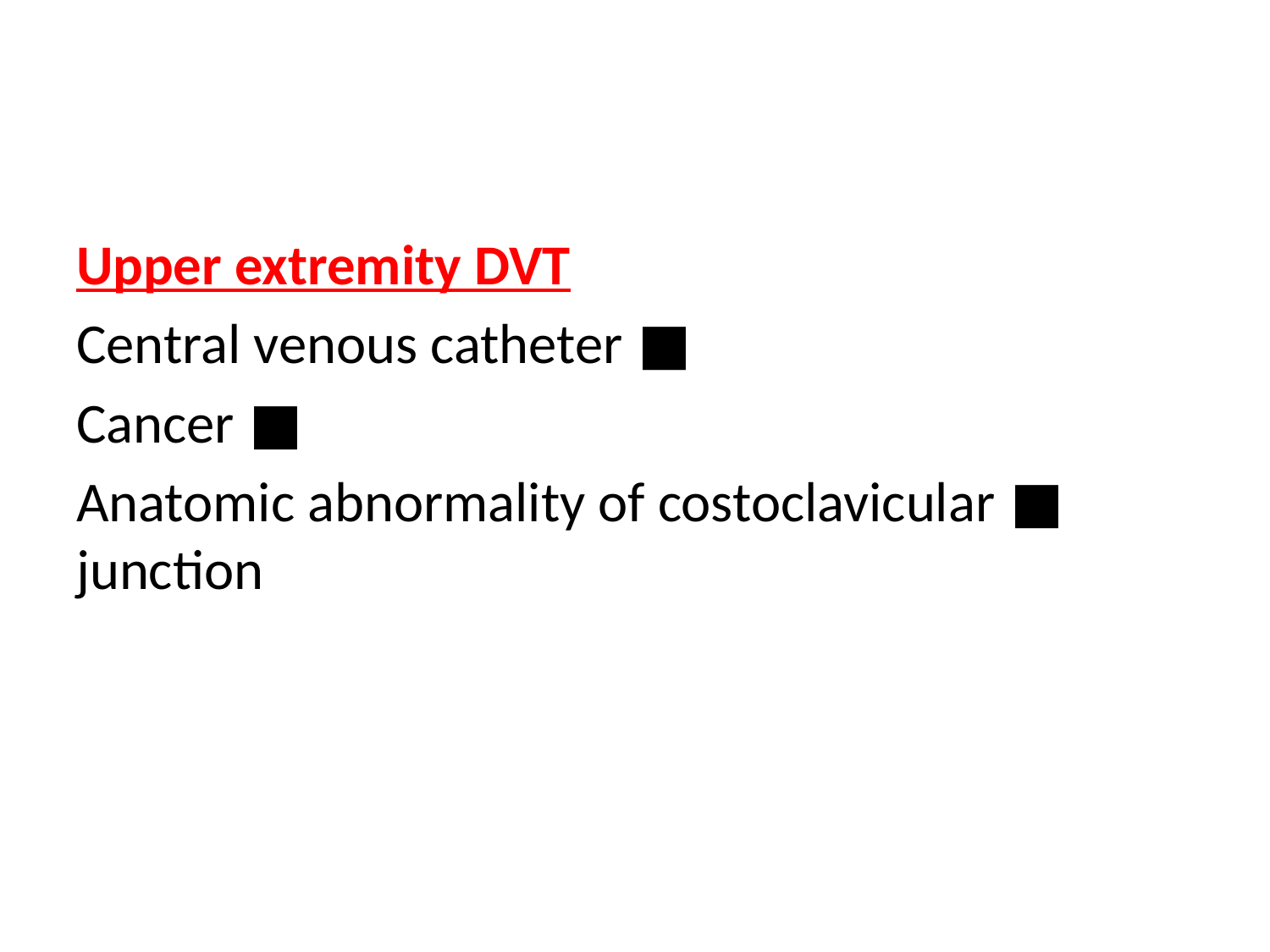

#
Upper extremity DVT
■ Central venous catheter
■ Cancer
■ Anatomic abnormality of costoclavicular junction